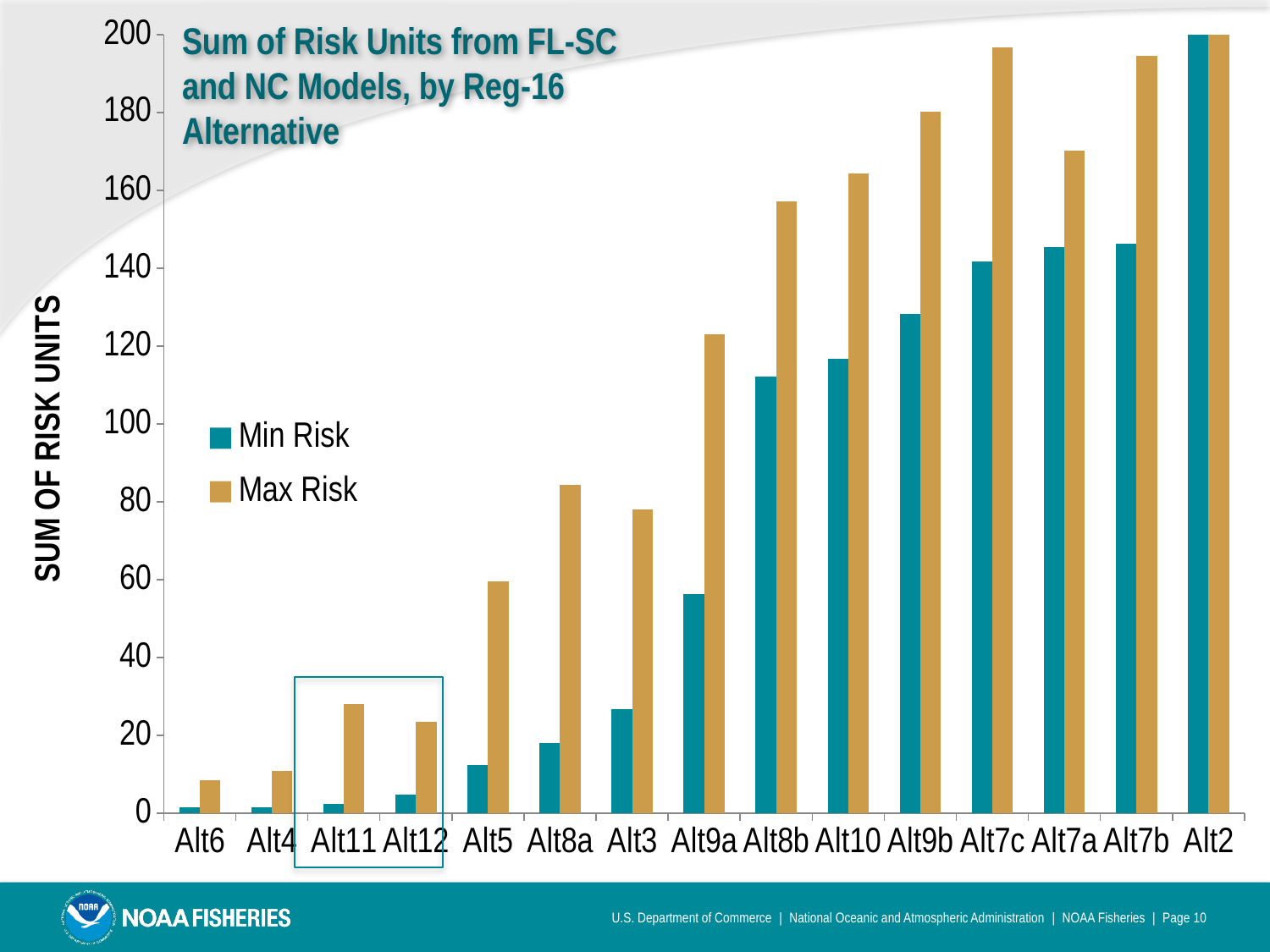

### Chart

| Category | Min Risk | Max Risk |
|---|---|---|
| Alt6 | 1.5416625600397327 | 8.544607992349986 |
| Alt4 | 1.6632260048583023 | 10.882029464422375 |
| Alt11 | 2.4624280391160016 | 28.134185126333456 |
| Alt12 | 4.868736002516602 | 23.466424060040854 |
| Alt5 | 12.352309480438217 | 59.66025988246384 |
| Alt8a | 18.142908638553223 | 84.4424031420335 |
| Alt3 | 26.864608526428984 | 78.14066449731295 |
| Alt9a | 56.37675164371079 | 122.97523218520311 |
| Alt8b | 112.2370926496885 | 157.15069827680276 |
| Alt10 | 116.72016105045262 | 164.42324811854715 |
| Alt9b | 128.32311738894253 | 180.3131530917269 |
| Alt7c | 141.7323712523071 | 196.86053808077764 |
| Alt7a | 145.35144408200523 | 170.26333702262087 |
| Alt7b | 146.28276727929438 | 194.65308511407403 |
| Alt2 | 200.0 | 200.0 |
# Sum of Risk Units from FL-SC and NC Models, by Reg-16 Alternative

U.S. Department of Commerce | National Oceanic and Atmospheric Administration | NOAA Fisheries | Page 10